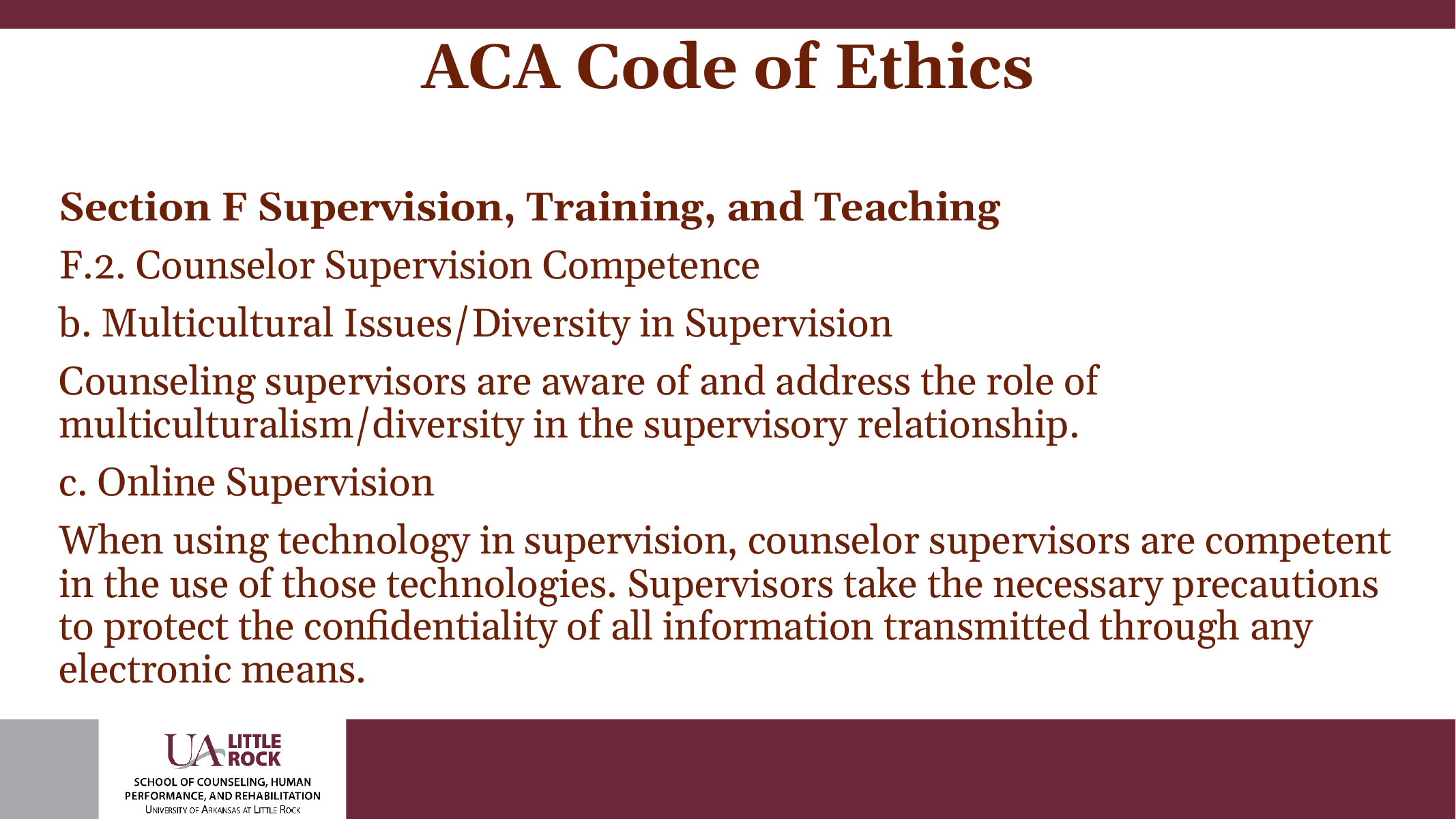

# ACA Code of Ethics
Section F Supervision, Training, and Teaching
F.2. Counselor Supervision Competence
b. Multicultural Issues/Diversity in Supervision
Counseling supervisors are aware of and address the role of multiculturalism/diversity in the supervisory relationship.
c. Online Supervision
When using technology in supervision, counselor supervisors are competent in the use of those technologies. Supervisors take the necessary precautions to protect the confidentiality of all information transmitted through any electronic means.